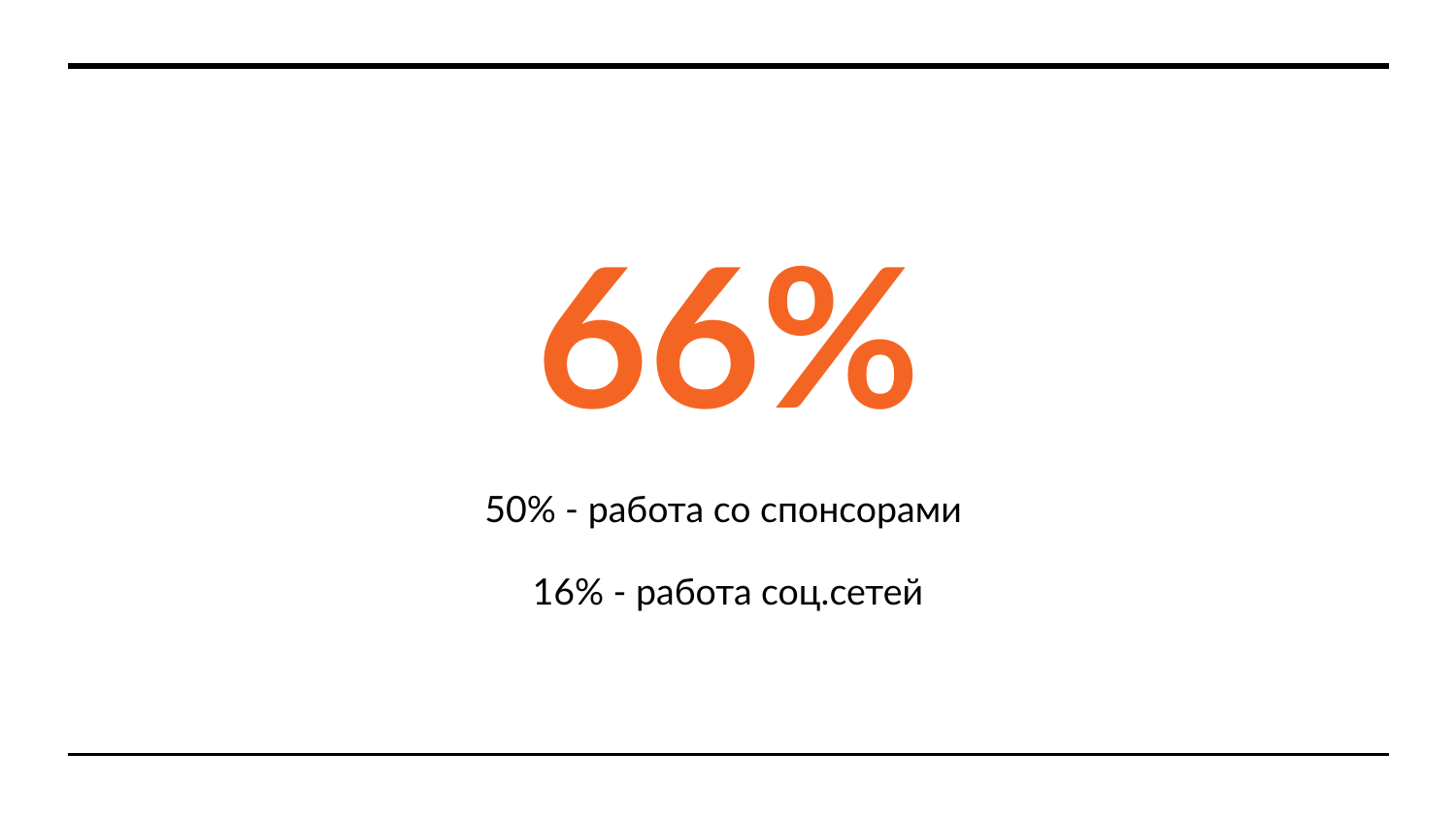

# 66%
50% - работа со спонсорами
16% - работа соц.сетей